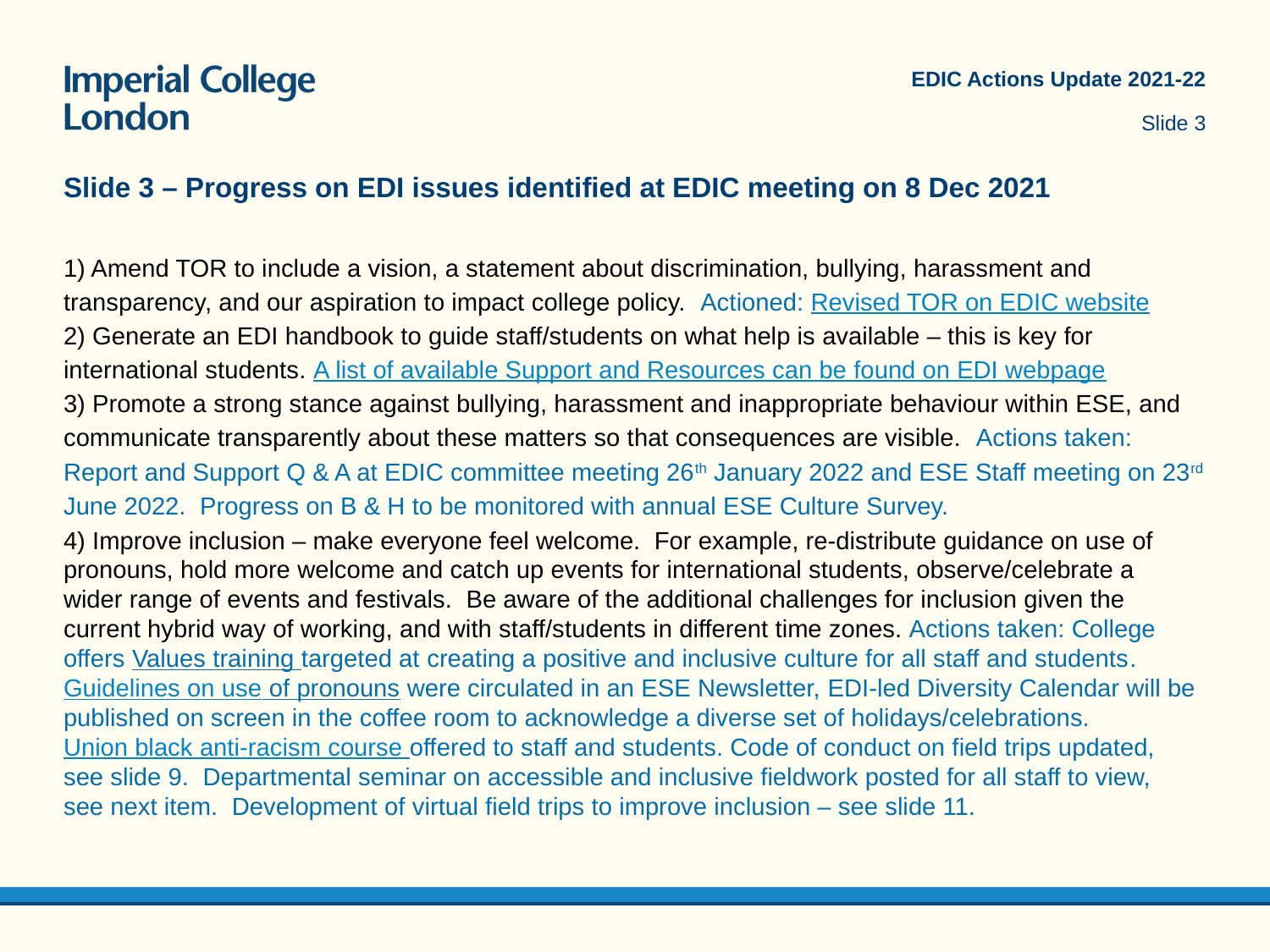

EDIC Actions Update 2021-22

Slide 3
# Slide 3 – Progress on EDI issues identified at EDIC meeting on 8 Dec 2021
1) Amend TOR to include a vision, a statement about discrimination, bullying, harassment and transparency, and our aspiration to impact college policy.  Actioned: Revised TOR on EDIC website
2) Generate an EDI handbook to guide staff/students on what help is available – this is key for international students. A list of available Support and Resources can be found on EDI webpage
3) Promote a strong stance against bullying, harassment and inappropriate behaviour within ESE, and communicate transparently about these matters so that consequences are visible.  Actions taken: Report and Support Q & A at EDIC committee meeting 26th January 2022 and ESE Staff meeting on 23rd June 2022.  Progress on B & H to be monitored with annual ESE Culture Survey.
4) Improve inclusion – make everyone feel welcome.  For example, re-distribute guidance on use of pronouns, hold more welcome and catch up events for international students, observe/celebrate a wider range of events and festivals.  Be aware of the additional challenges for inclusion given the current hybrid way of working, and with staff/students in different time zones. Actions taken: College offers Values training targeted at creating a positive and inclusive culture for all staff and students. Guidelines on use of pronouns were circulated in an ESE Newsletter, EDI-led Diversity Calendar will be published on screen in the coffee room to acknowledge a diverse set of holidays/celebrations. Union black anti-racism course offered to staff and students. Code of conduct on field trips updated, see slide 9.  Departmental seminar on accessible and inclusive fieldwork posted for all staff to view, see next item.  Development of virtual field trips to improve inclusion – see slide 11.